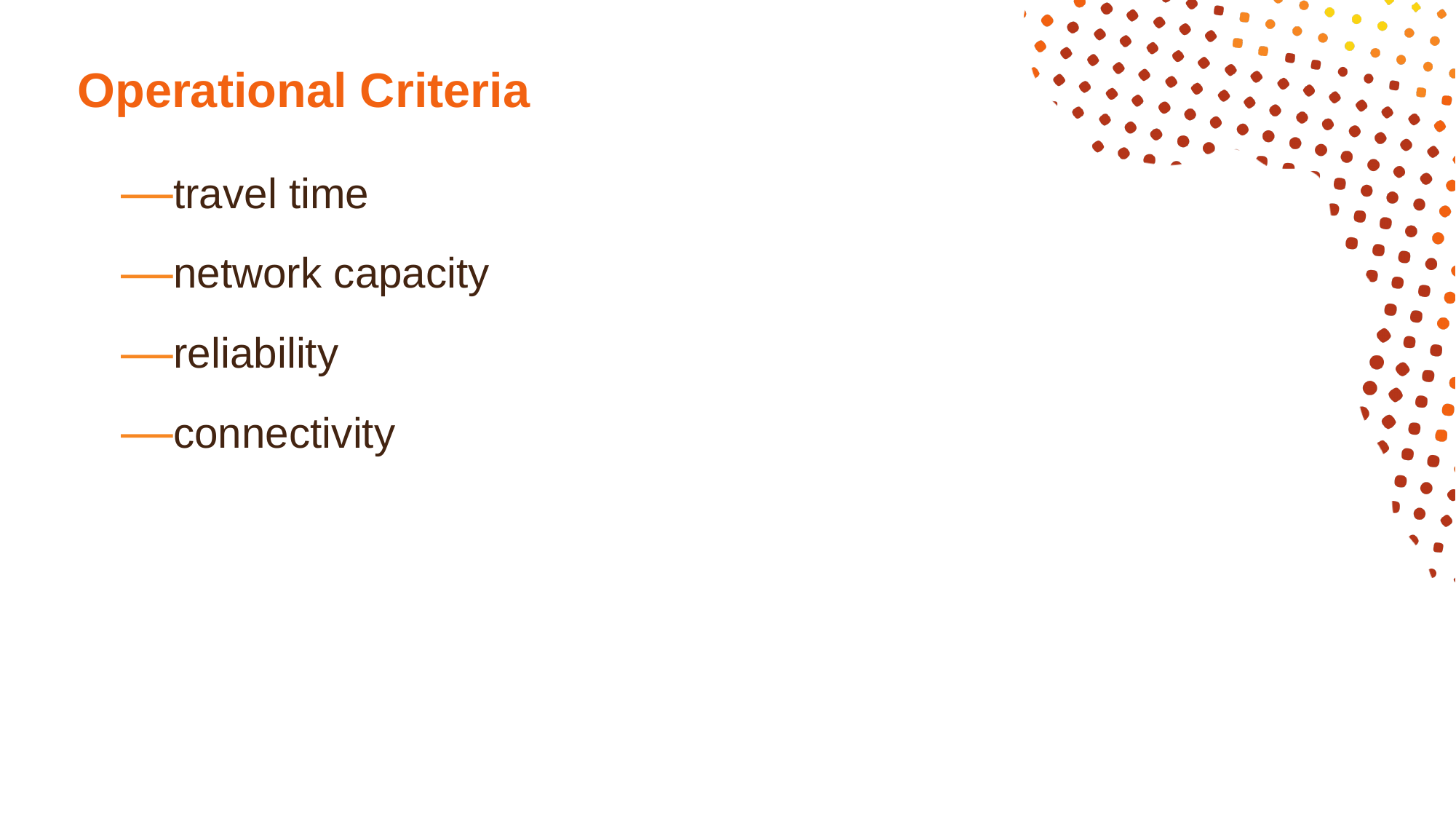

# Operational Criteria
travel time
network capacity
reliability
connectivity